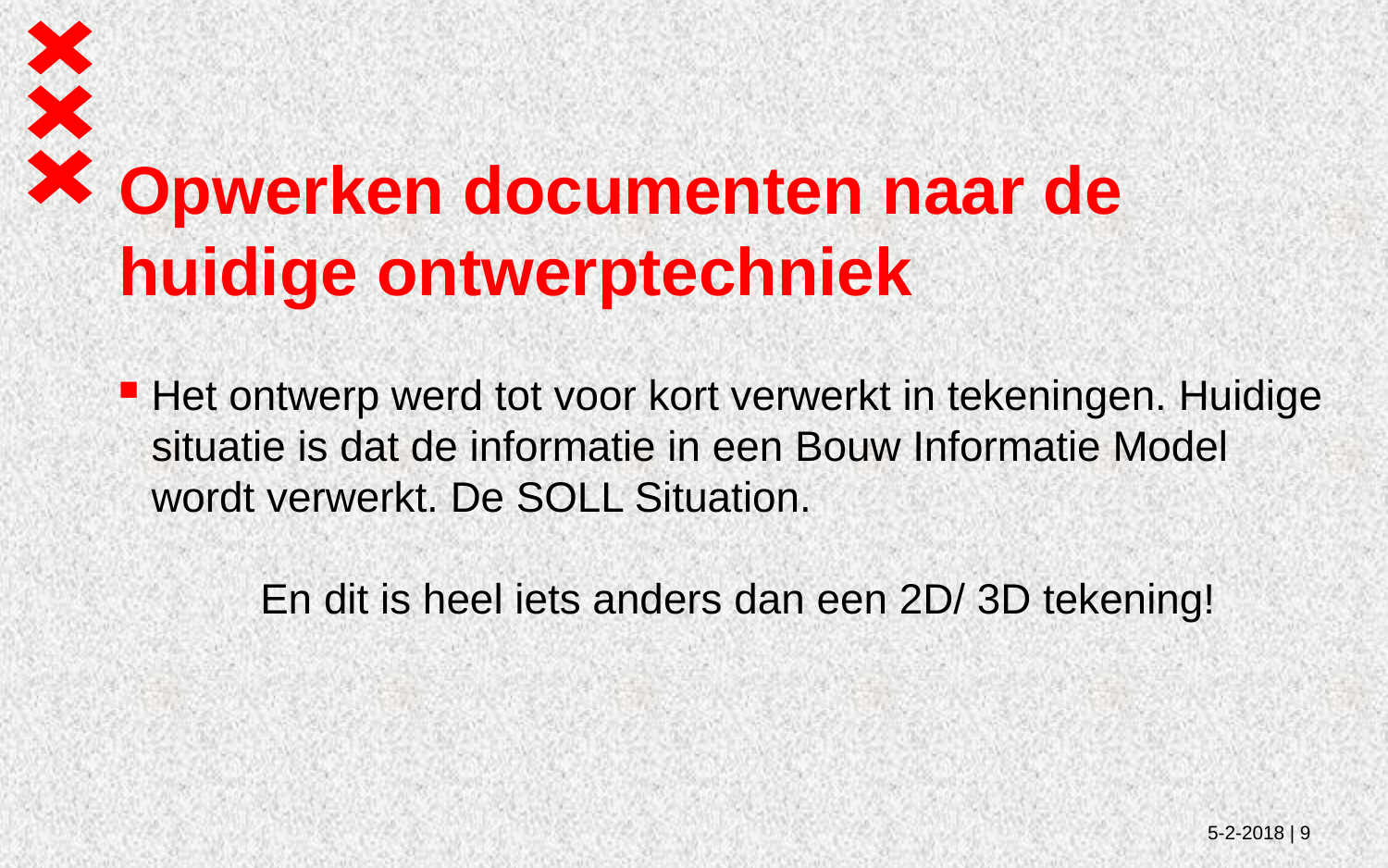

# Opwerken documenten naar de huidige ontwerptechniek
Het ontwerp werd tot voor kort verwerkt in tekeningen. Huidige situatie is dat de informatie in een Bouw Informatie Model wordt verwerkt. De SOLL Situation.

            En dit is heel iets anders dan een 2D/ 3D tekening!

5-2-2018
| 9